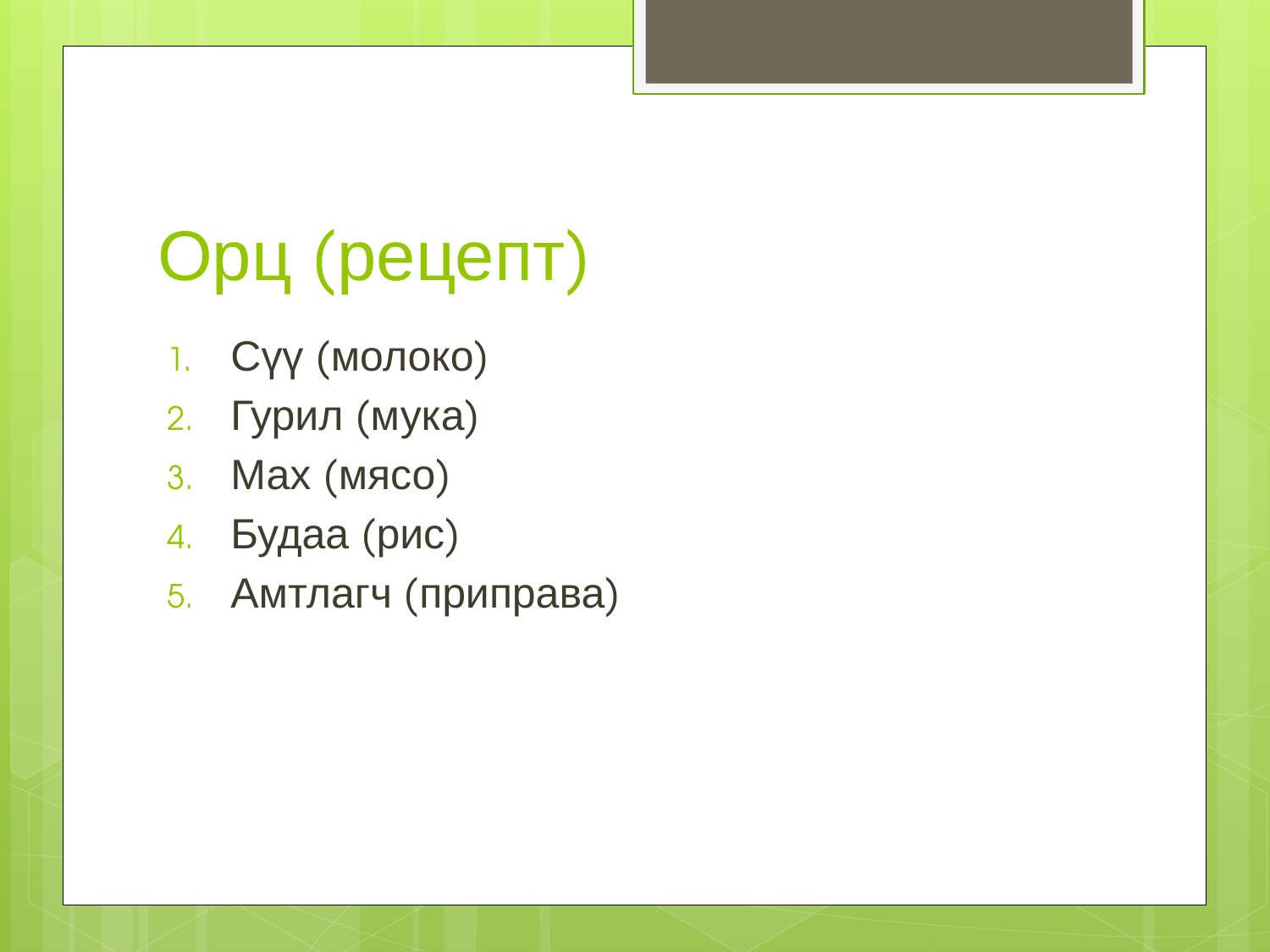

# Орц (рецепт)
Сүү (молоко)
Гурил (мука)
Мах (мясо)
Будаа (рис)
Амтлагч (приправа)